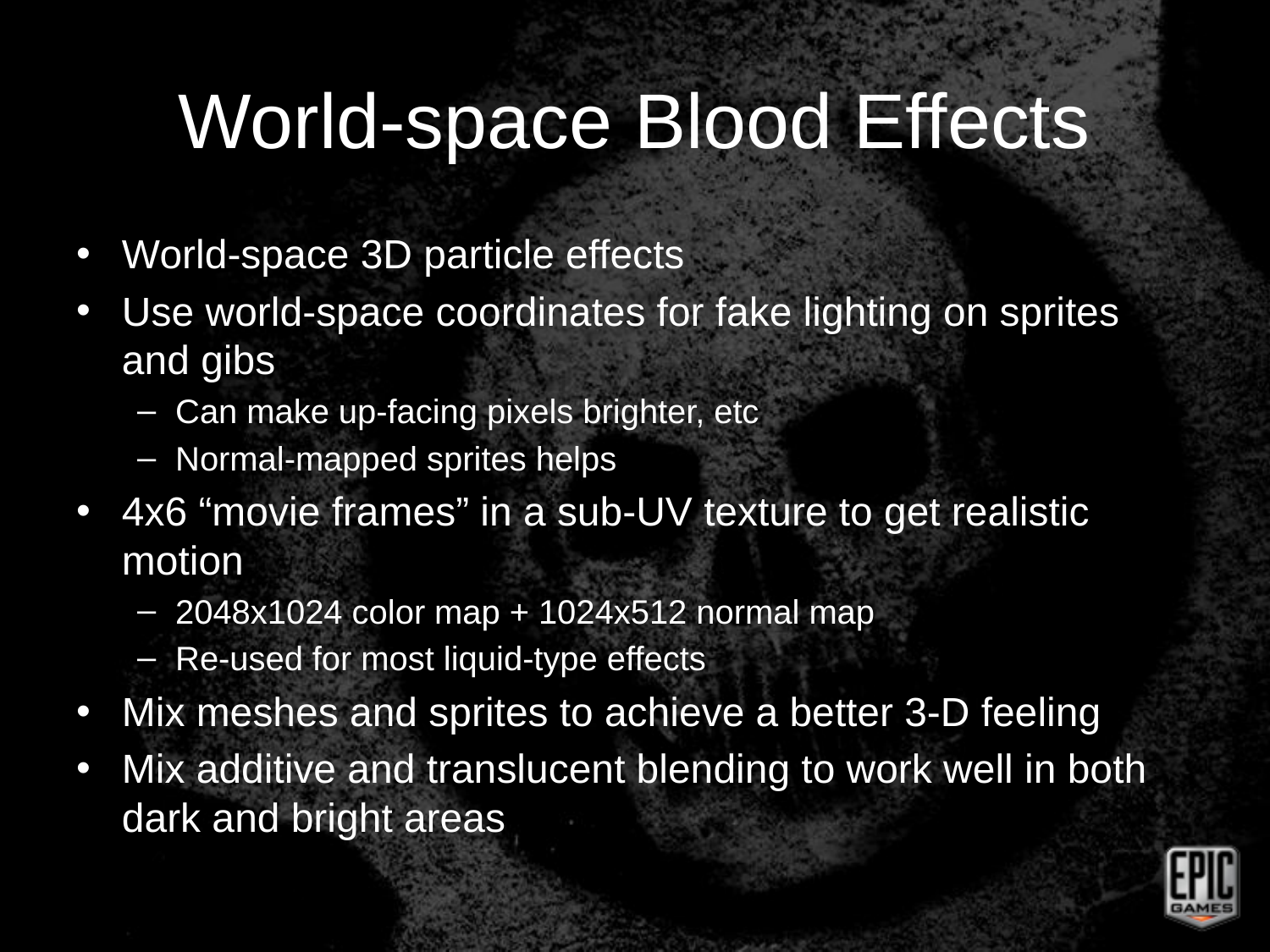

# World-space Blood Effects
World-space 3D particle effects
Use world-space coordinates for fake lighting on sprites and gibs
Can make up-facing pixels brighter, etc
Normal-mapped sprites helps
4x6 “movie frames” in a sub-UV texture to get realistic motion
2048x1024 color map + 1024x512 normal map
Re-used for most liquid-type effects
Mix meshes and sprites to achieve a better 3-D feeling
Mix additive and translucent blending to work well in both dark and bright areas